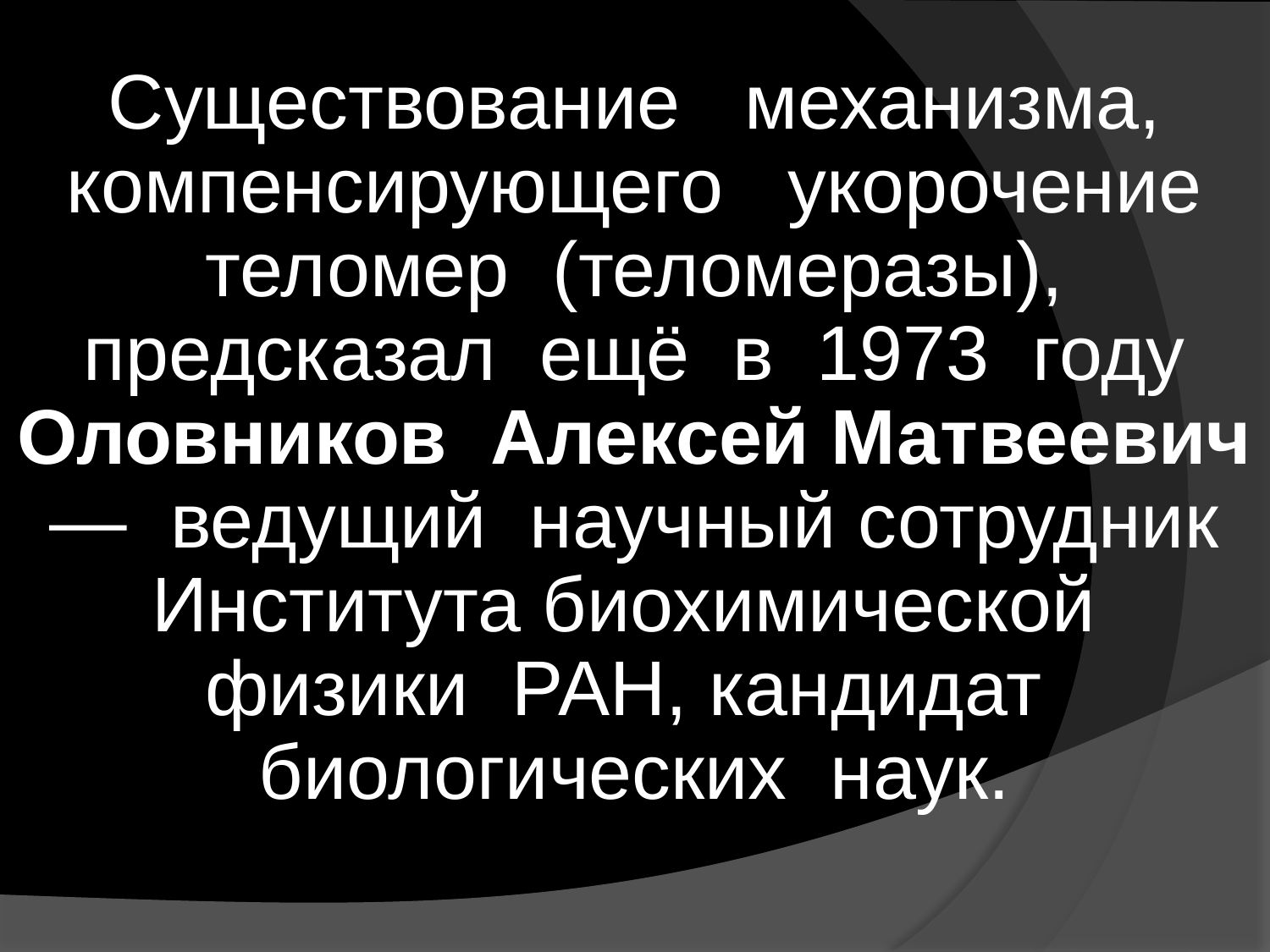

Существование   механизма, компенсирующего   укорочение теломер  (теломеразы), предсказал  ещё  в  1973  году Оловников  Алексей Матвеевич  —  ведущий  научный сотрудник  Института биохимической  физики  РАН, кандидат  биологических  наук.